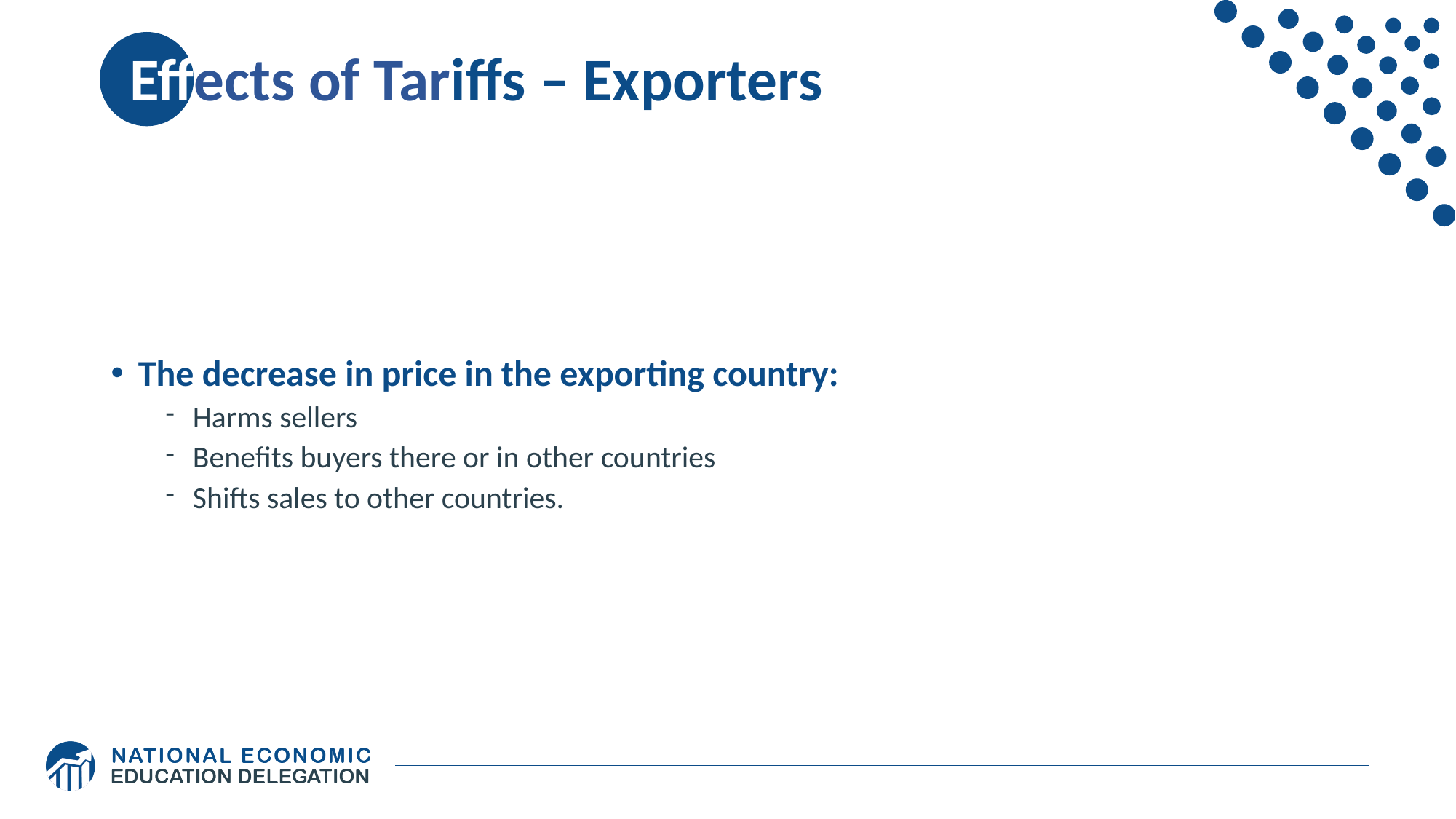

# Effects of Tariffs – Exporters
The decrease in price in the exporting country:
Harms sellers
Benefits buyers there or in other countries
Shifts sales to other countries.